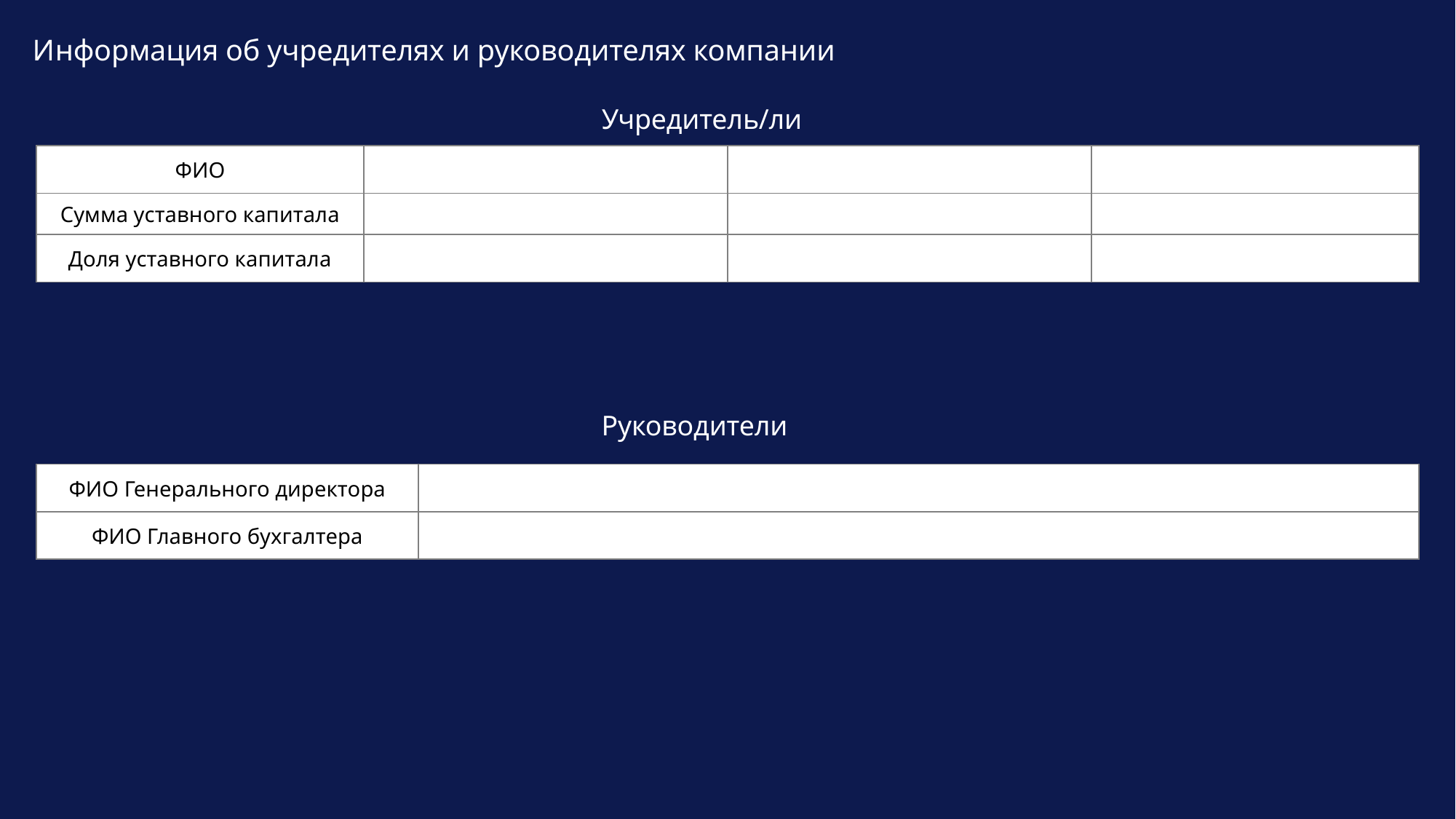

# Информация об учредителях и руководителях компании
Учредитель/ли
| ФИО |  |  |  |
| --- | --- | --- | --- |
| Сумма уставного капитала |  |  |  |
| Доля уставного капитала |  |  |  |
Руководители
| ФИО Генерального директора |  |
| --- | --- |
| ФИО Главного бухгалтера |  |